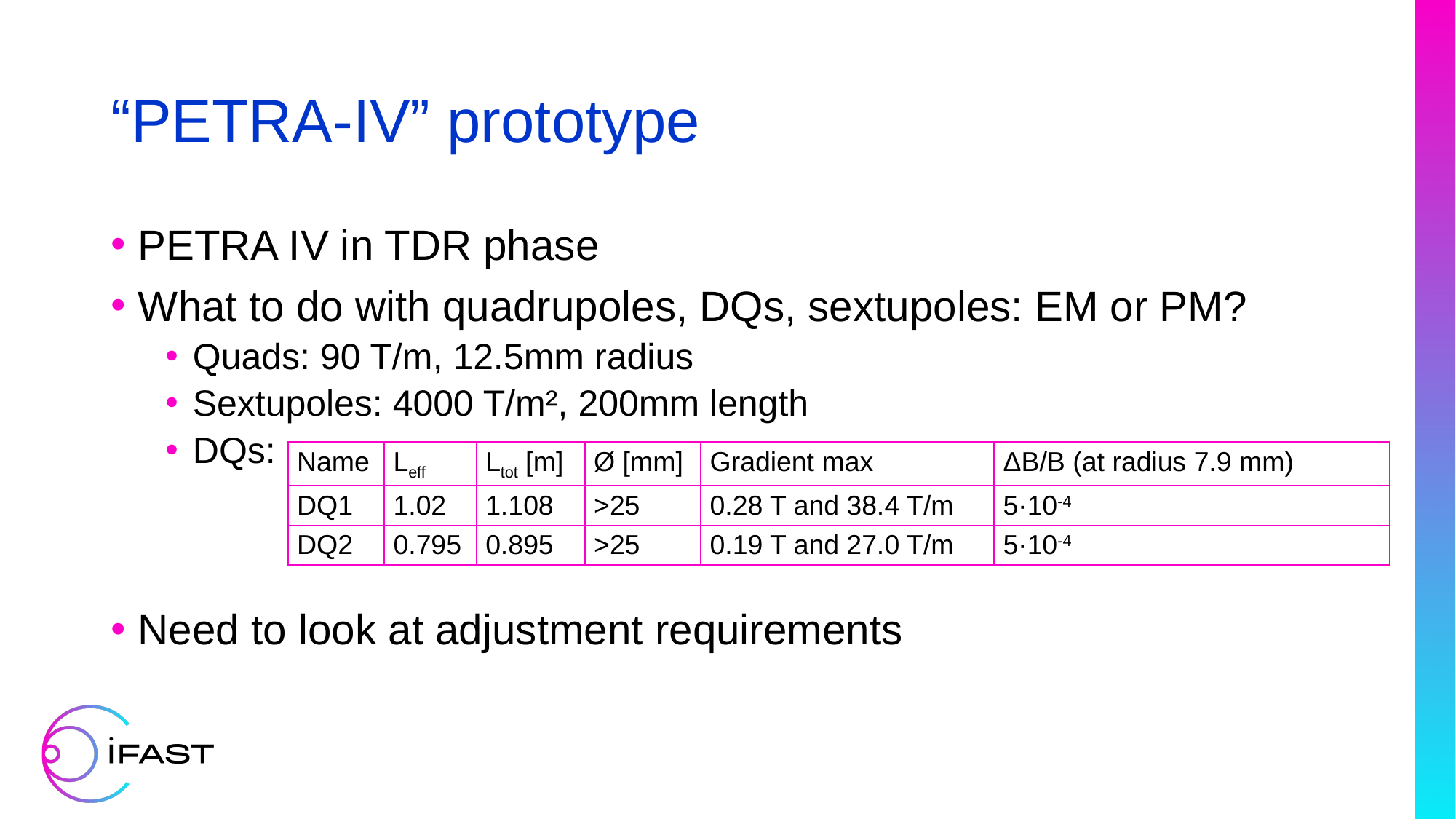

# “PETRA-IV” prototype
PETRA IV in TDR phase
What to do with quadrupoles, DQs, sextupoles: EM or PM?
Quads: 90 T/m, 12.5mm radius
Sextupoles: 4000 T/m², 200mm length
DQs:

Need to look at adjustment requirements
| Name | Leff | Ltot [m] | Ø [mm] | Gradient max | ΔB/B (at radius 7.9 mm) |
| --- | --- | --- | --- | --- | --- |
| DQ1 | 1.02 | 1.108 | >25 | 0.28 T and 38.4 T/m | 5·10-4 |
| DQ2 | 0.795 | 0.895 | >25 | 0.19 T and 27.0 T/m | 5·10-4 |